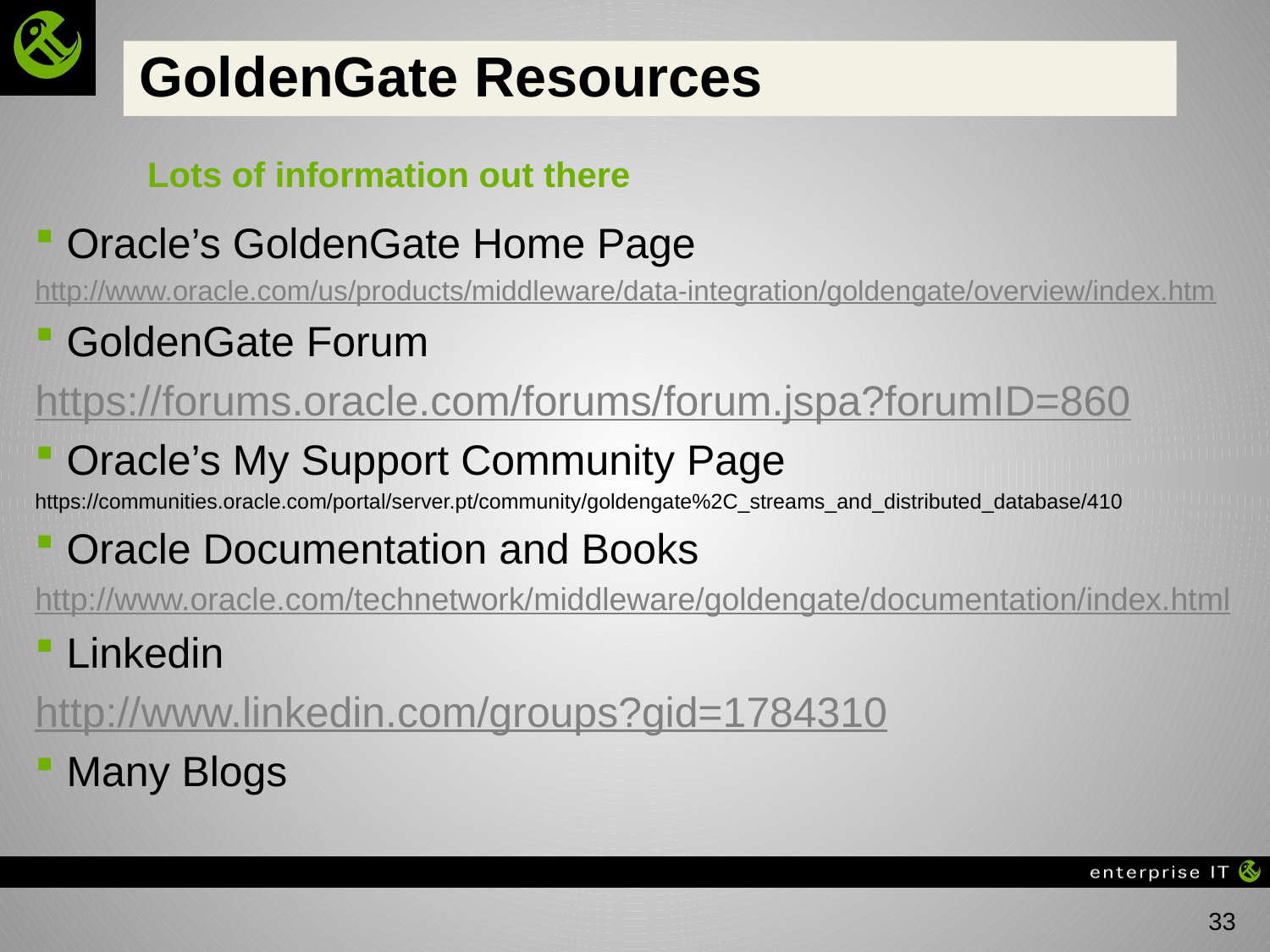

# GoldenGate Resources
Lots of information out there
Oracle’s GoldenGate Home Page
http://www.oracle.com/us/products/middleware/data-integration/goldengate/overview/index.htm
GoldenGate Forum
https://forums.oracle.com/forums/forum.jspa?forumID=860
Oracle’s My Support Community Page
https://communities.oracle.com/portal/server.pt/community/goldengate%2C_streams_and_distributed_database/410
Oracle Documentation and Books
http://www.oracle.com/technetwork/middleware/goldengate/documentation/index.html
Linkedin
http://www.linkedin.com/groups?gid=1784310
Many Blogs